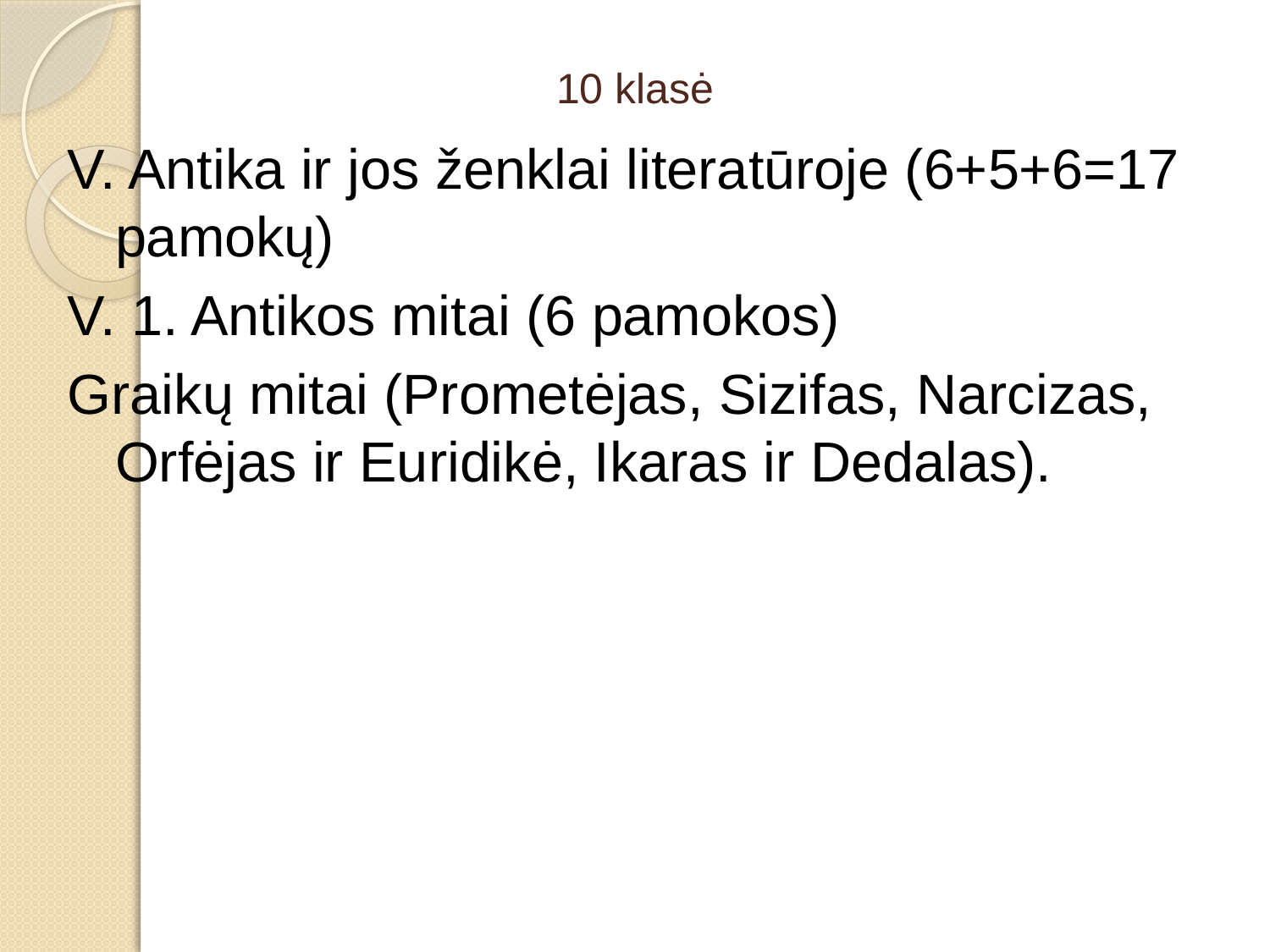

# 10 klasė
V. Antika ir jos ženklai literatūroje (6+5+6=17 pamokų)
V. 1. Antikos mitai (6 pamokos)
Graikų mitai (Prometėjas, Sizifas, Narcizas, Orfėjas ir Euridikė, Ikaras ir Dedalas).